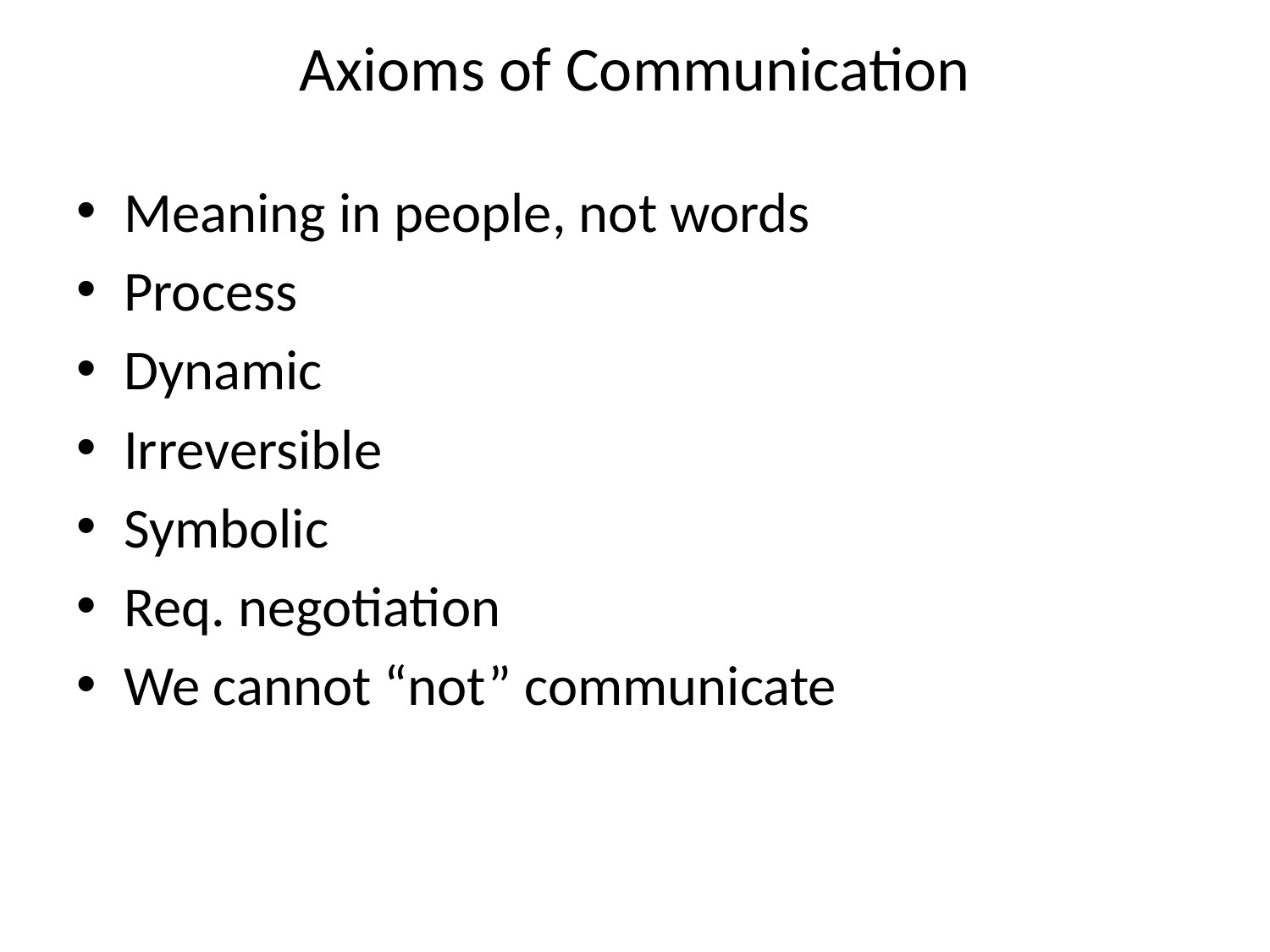

# Axioms of Communication
Meaning in people, not words
Process
Dynamic
Irreversible
Symbolic
Req. negotiation
We cannot “not” communicate